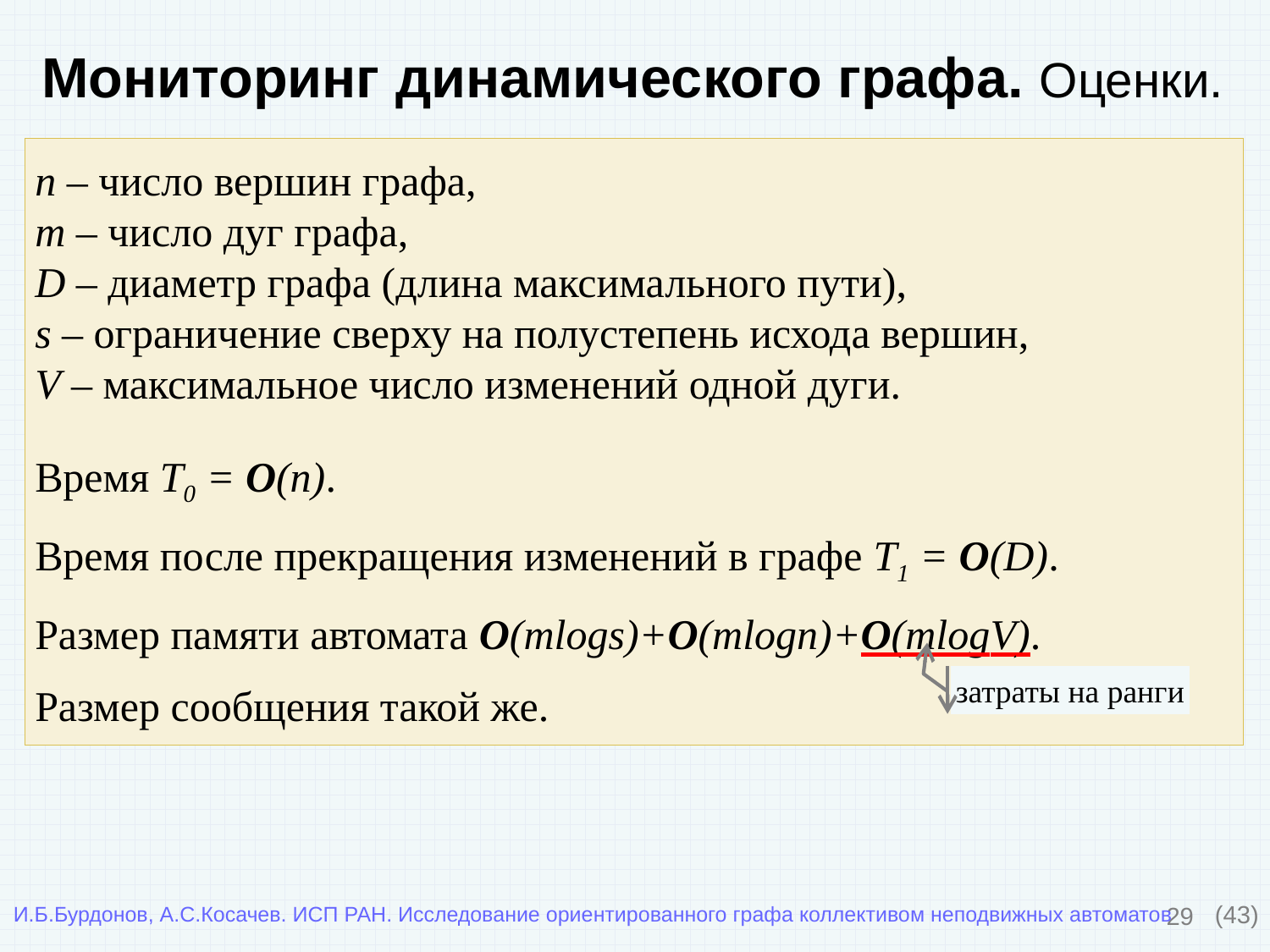

Мониторинг динамического графа. Оценки.
n – число вершин графа,
m – число дуг графа,
D – диаметр графа (длина максимального пути),
s – ограничение сверху на полустепень исхода вершин,
V – максимальное число изменений одной дуги.
Время T0 = O(n).
Время после прекращения изменений в графе T1 = O(D).
Размер памяти автомата O(mlogs)+O(mlogn)+O(mlogV).
Размер сообщения такой же.
затраты на ранги
29
(43)
И.Б.Бурдонов, А.С.Косачев. ИСП РАН. Исследование ориентированного графа коллективом неподвижных автоматов